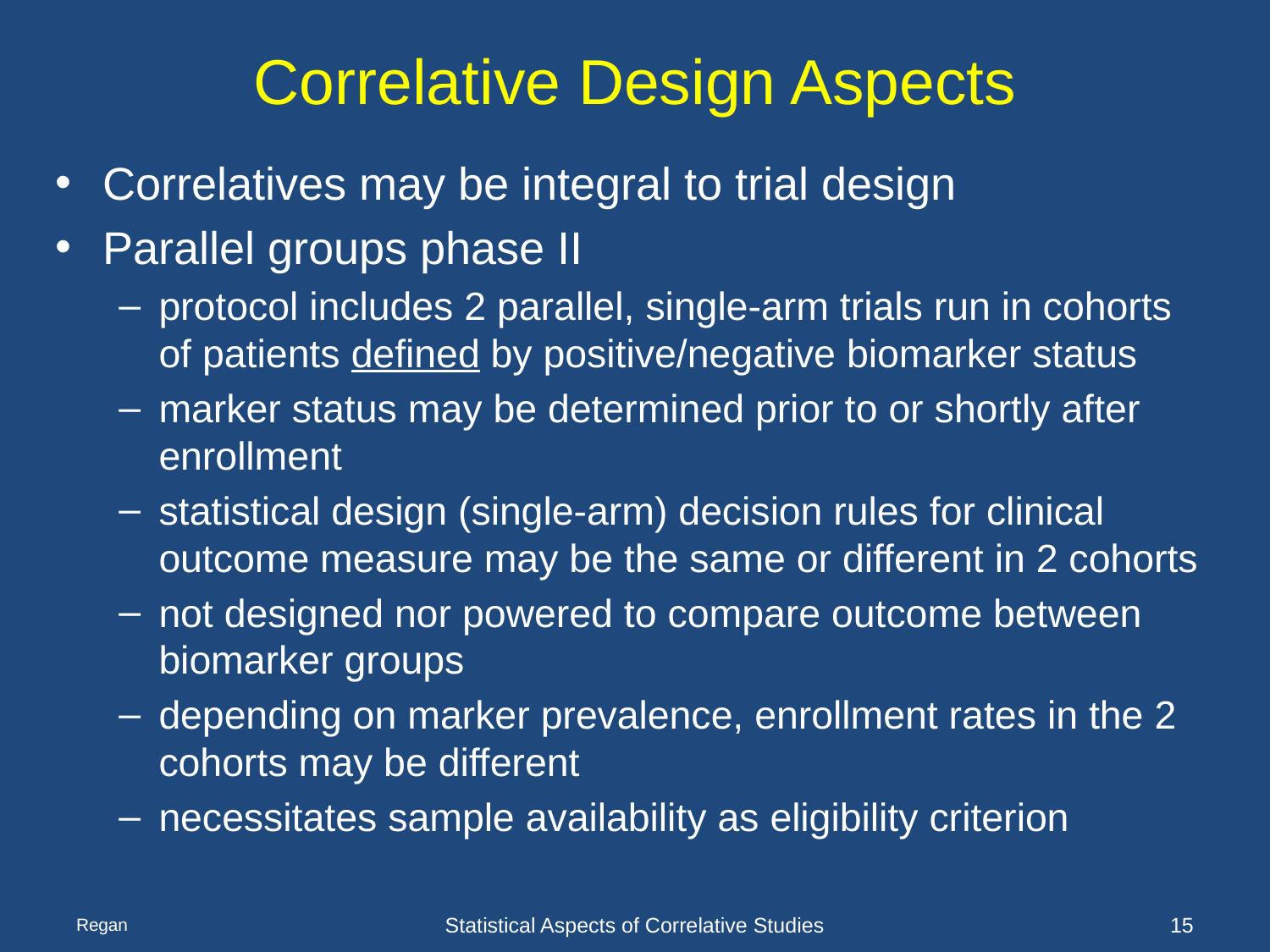

# Correlative Design Aspects
Correlatives may be integral to trial design
Parallel groups phase II
protocol includes 2 parallel, single-arm trials run in cohorts of patients defined by positive/negative biomarker status
marker status may be determined prior to or shortly after enrollment
statistical design (single-arm) decision rules for clinical outcome measure may be the same or different in 2 cohorts
not designed nor powered to compare outcome between biomarker groups
depending on marker prevalence, enrollment rates in the 2 cohorts may be different
necessitates sample availability as eligibility criterion
Regan
Statistical Aspects of Correlative Studies
15